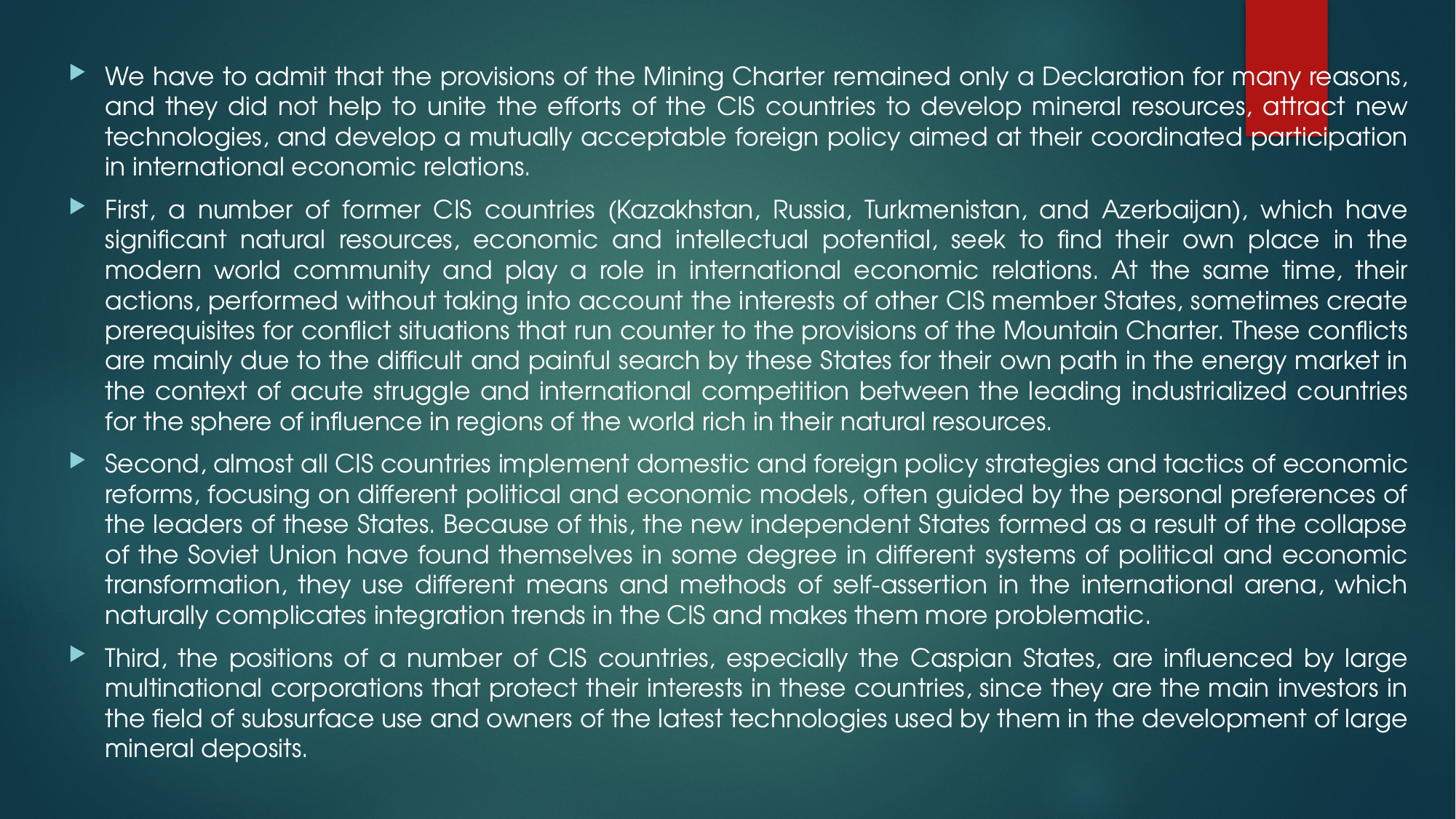

We have to admit that the provisions of the Mining Charter remained only a Declaration for many reasons, and they did not help to unite the efforts of the CIS countries to develop mineral resources, attract new technologies, and develop a mutually acceptable foreign policy aimed at their coordinated participation in international economic relations.
First, a number of former CIS countries (Kazakhstan, Russia, Turkmenistan, and Azerbaijan), which have significant natural resources, economic and intellectual potential, seek to find their own place in the modern world community and play a role in international economic relations. At the same time, their actions, performed without taking into account the interests of other CIS member States, sometimes create prerequisites for conflict situations that run counter to the provisions of the Mountain Charter. These conflicts are mainly due to the difficult and painful search by these States for their own path in the energy market in the context of acute struggle and international competition between the leading industrialized countries for the sphere of influence in regions of the world rich in their natural resources.
Second, almost all CIS countries implement domestic and foreign policy strategies and tactics of economic reforms, focusing on different political and economic models, often guided by the personal preferences of the leaders of these States. Because of this, the new independent States formed as a result of the collapse of the Soviet Union have found themselves in some degree in different systems of political and economic transformation, they use different means and methods of self-assertion in the international arena, which naturally complicates integration trends in the CIS and makes them more problematic.
Third, the positions of a number of CIS countries, especially the Caspian States, are influenced by large multinational corporations that protect their interests in these countries, since they are the main investors in the field of subsurface use and owners of the latest technologies used by them in the development of large mineral deposits.